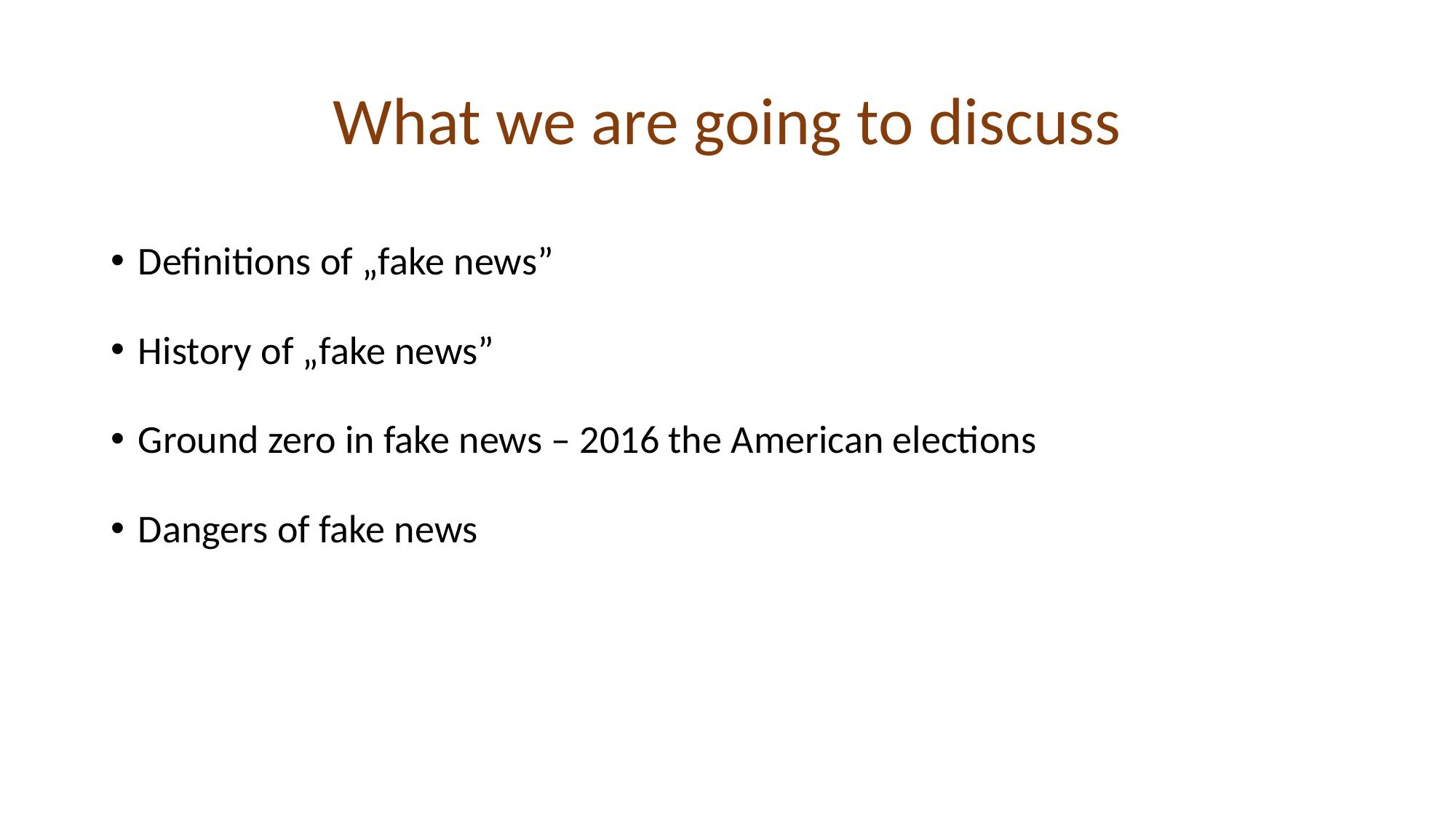

# What we are going to discuss

Definitions of „fake news”

History of „fake news”

Ground zero in fake news – 2016 the American elections

Dangers of fake news